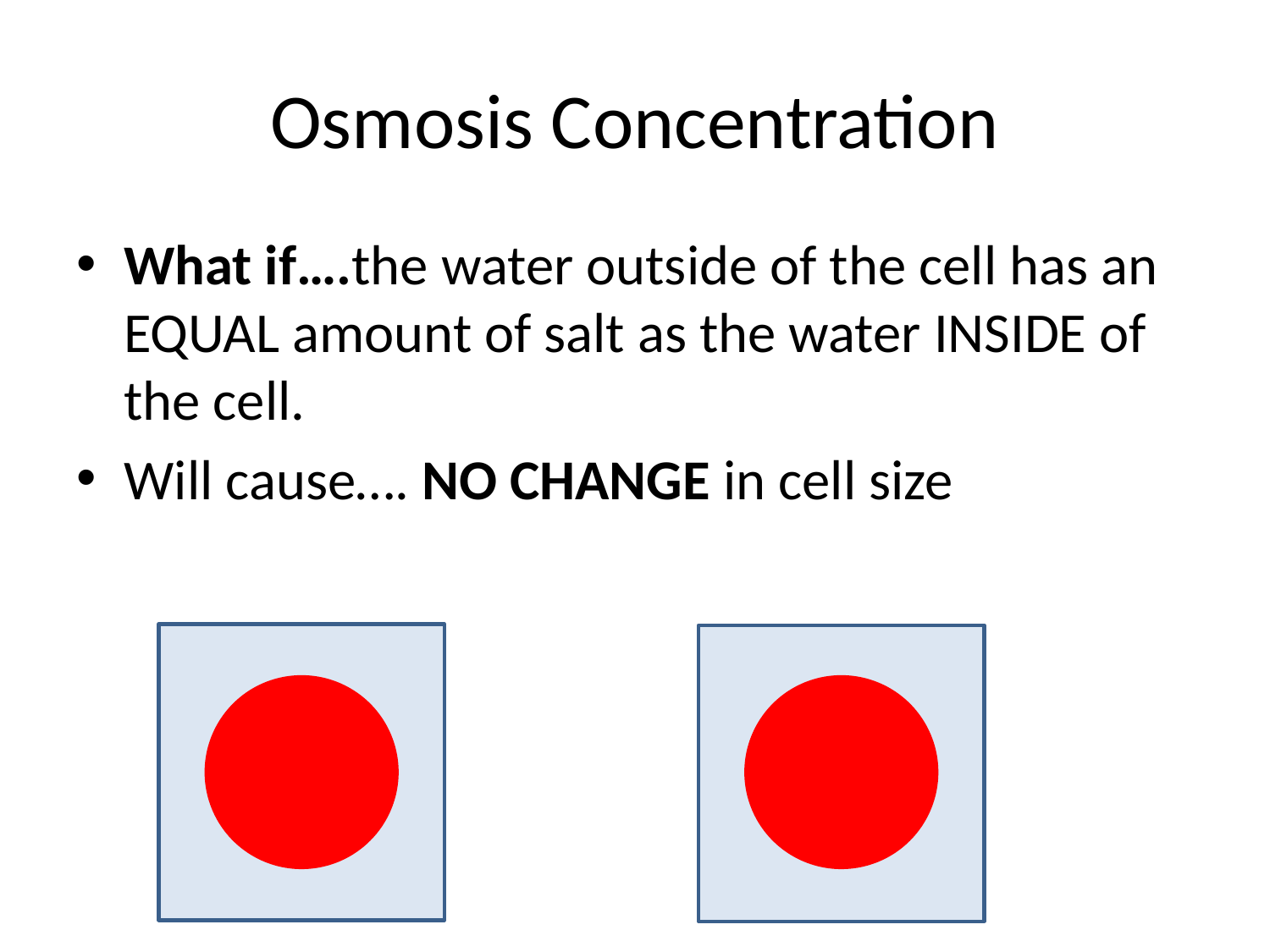

# Osmosis Concentration
What if….the water outside of the cell has an EQUAL amount of salt as the water INSIDE of the cell.
Will cause…. NO CHANGE in cell size